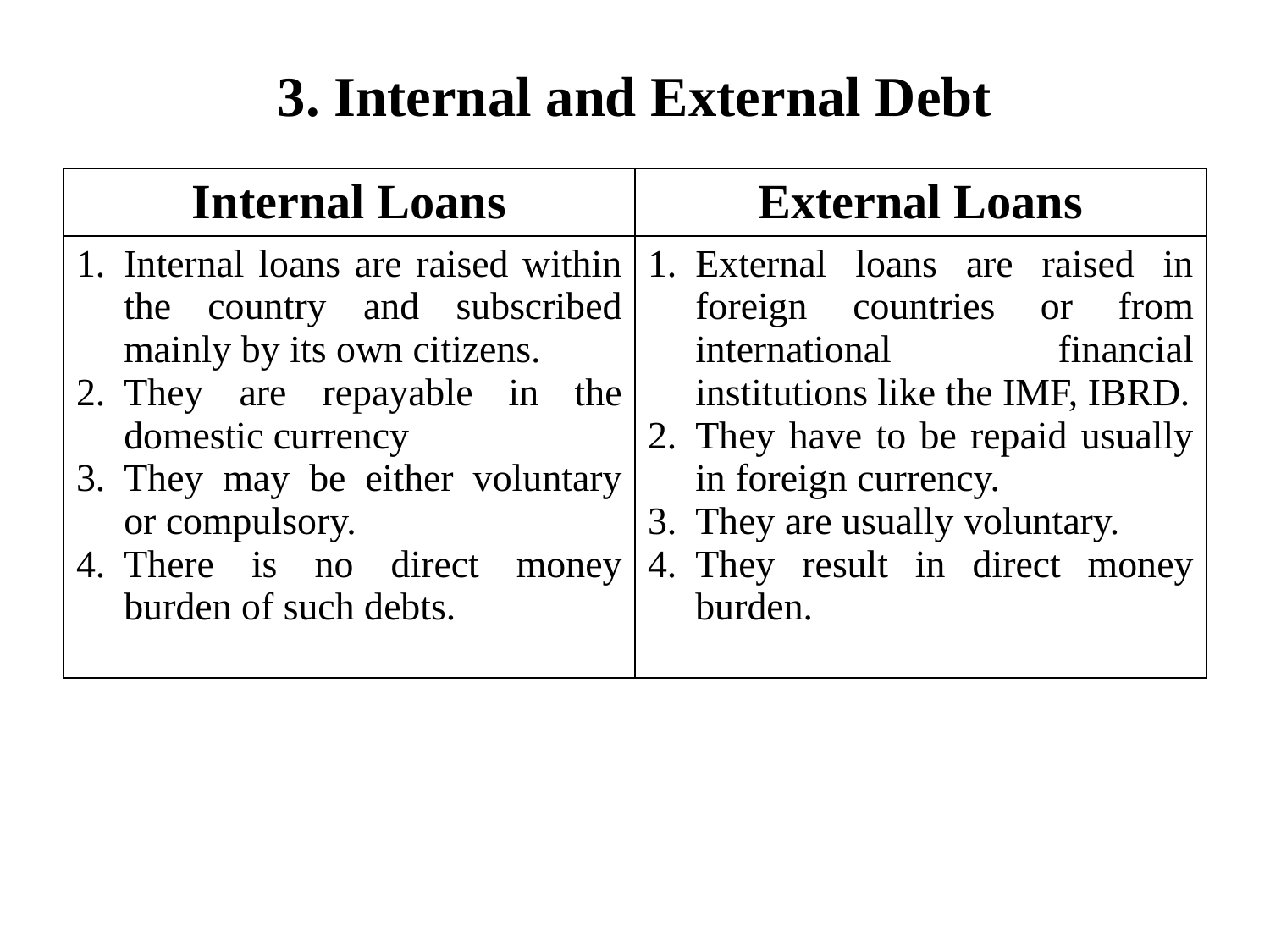

# 3. Internal and External Debt
| Internal Loans | External Loans |
| --- | --- |
| Internal loans are raised within the country and subscribed mainly by its own citizens. They are repayable in the domestic currency They may be either voluntary or compulsory. There is no direct money burden of such debts. | External loans are raised in foreign countries or from international financial institutions like the IMF, IBRD. They have to be repaid usually in foreign currency. They are usually voluntary. They result in direct money burden. |